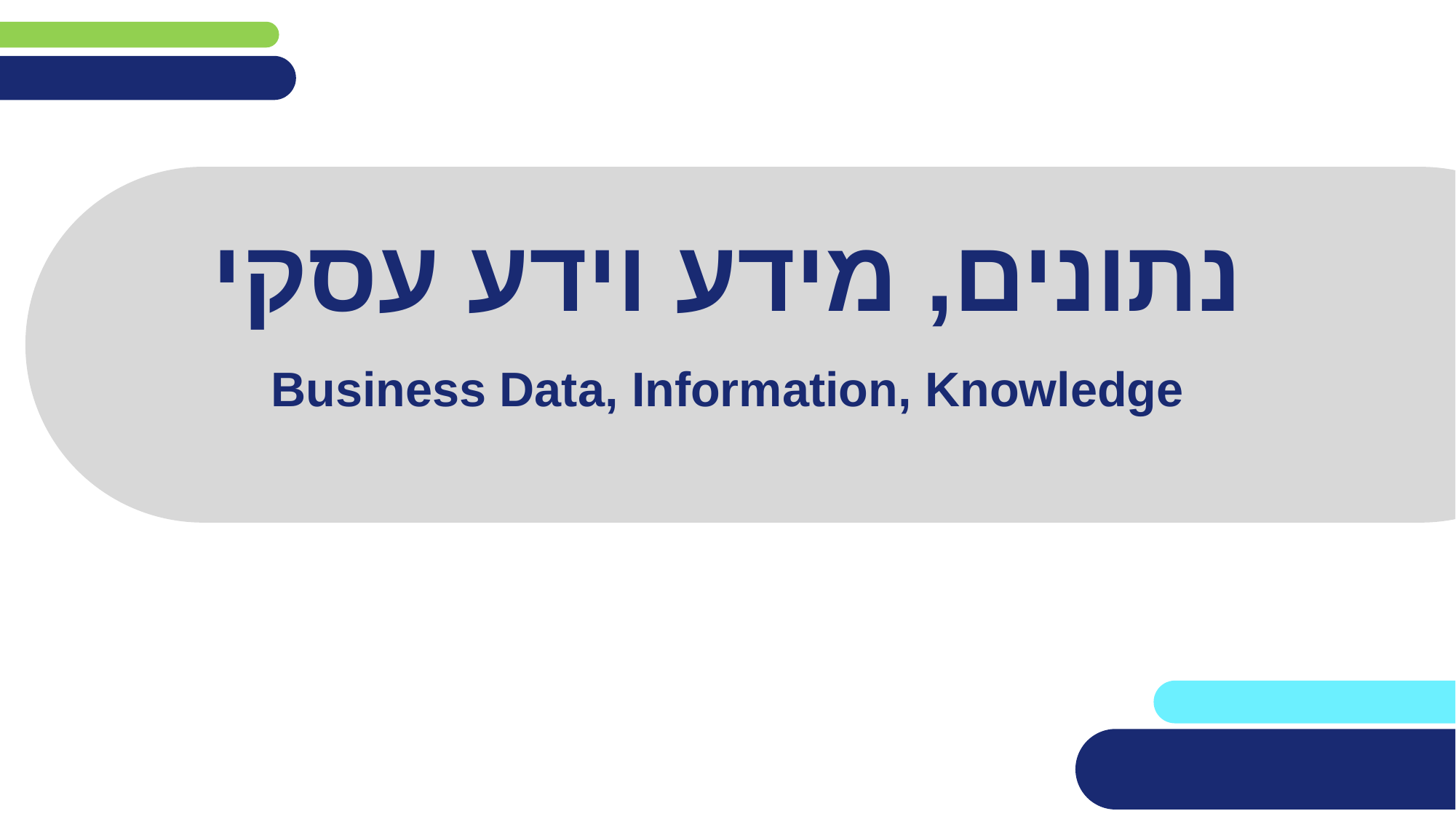

# נתונים, מידע וידע עסקי
Business Data, Information, Knowledge